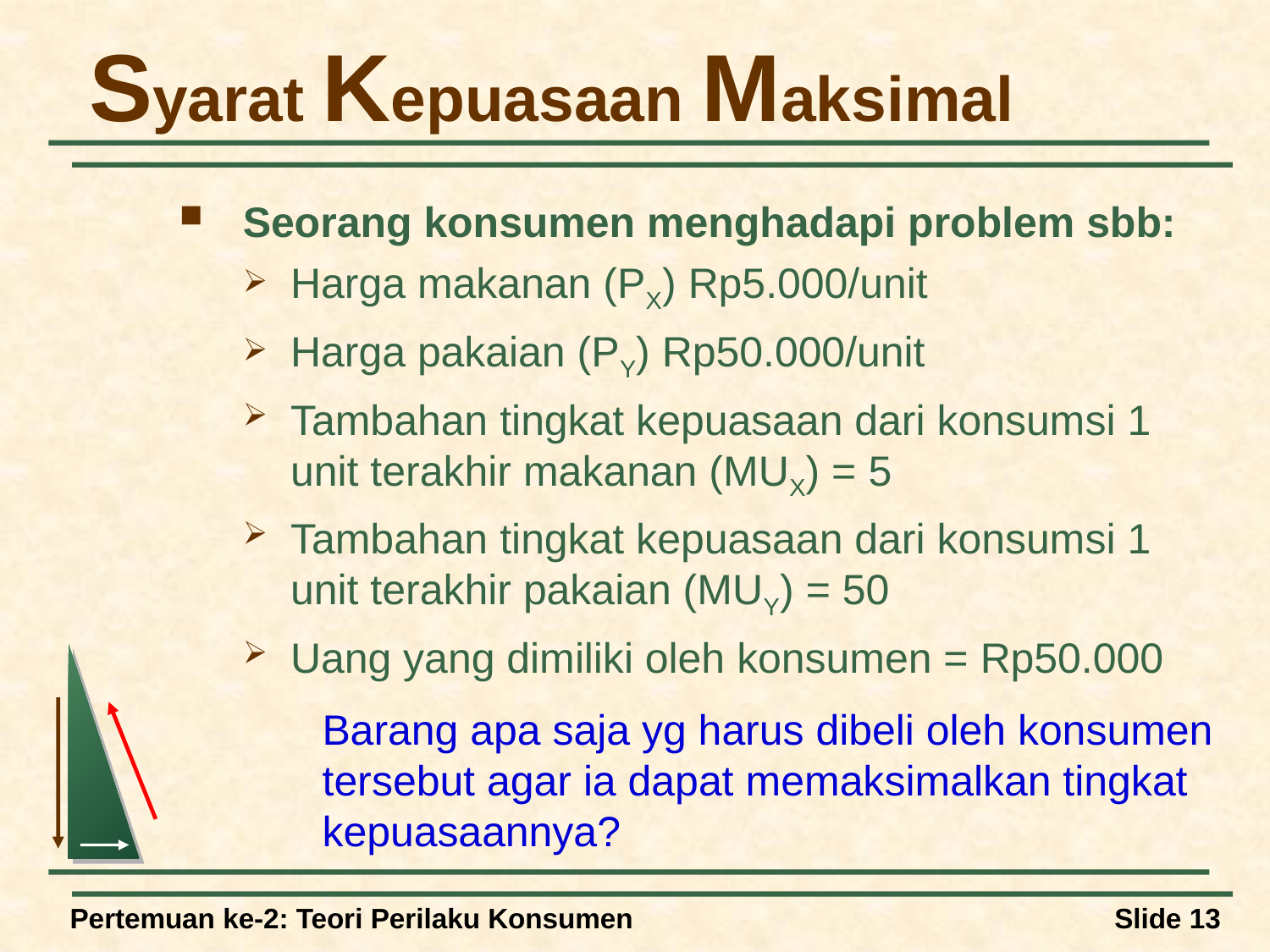

# Syarat Kepuasaan Maksimal
Seorang konsumen menghadapi problem sbb:
Harga makanan (PX) Rp5.000/unit
Harga pakaian (PY) Rp50.000/unit
Tambahan tingkat kepuasaan dari konsumsi 1 unit terakhir makanan (MUX) = 5
Tambahan tingkat kepuasaan dari konsumsi 1 unit terakhir pakaian (MUY) = 50
Uang yang dimiliki oleh konsumen = Rp50.000
Barang apa saja yg harus dibeli oleh konsumen tersebut agar ia dapat memaksimalkan tingkat kepuasaannya?

Pertemuan ke-2: Teori Perilaku Konsumen
Slide 13